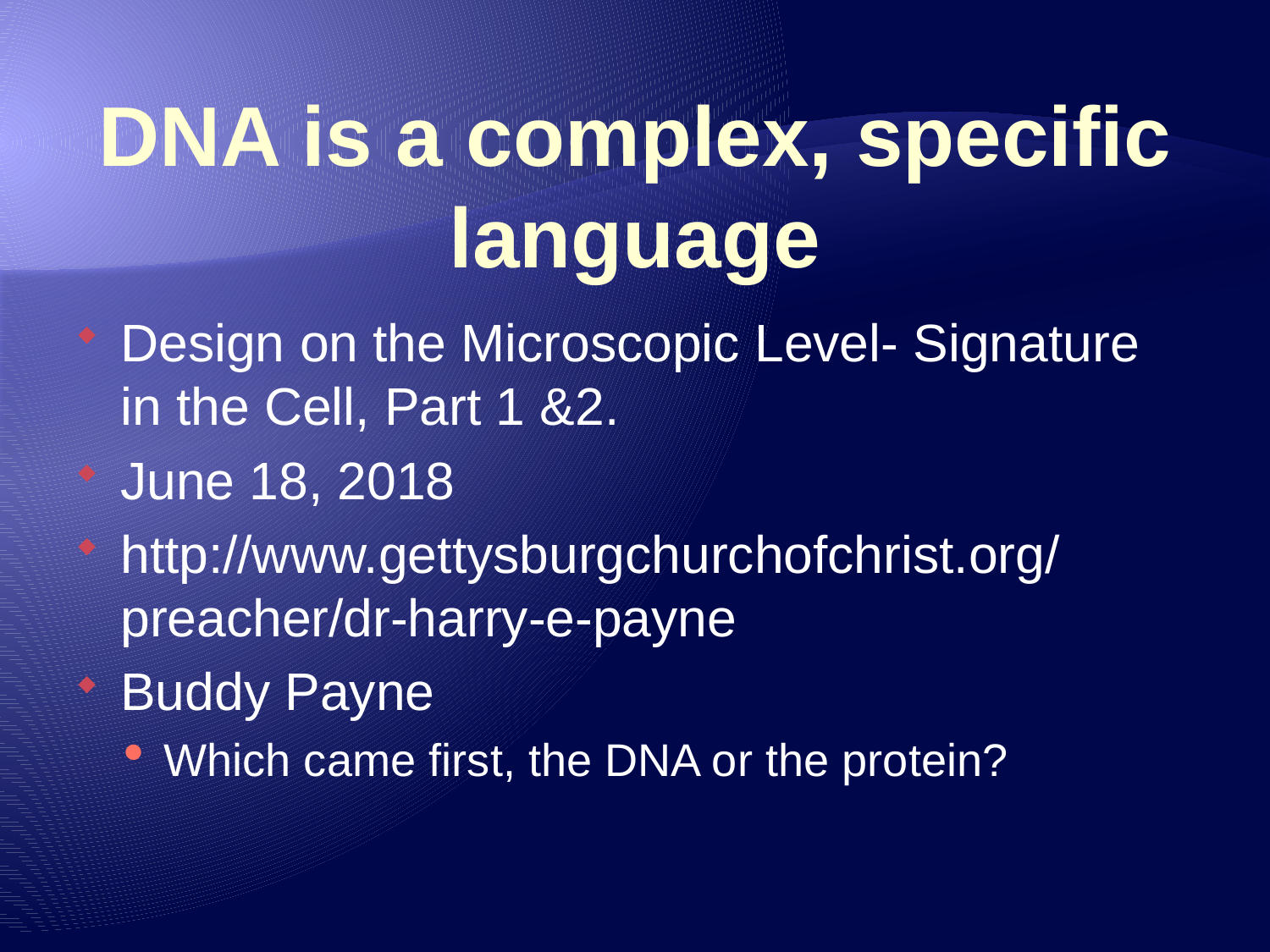

# DNA is a complex, specific language
Design on the Microscopic Level- Signature in the Cell, Part 1 &2.
June 18, 2018
http://www.gettysburgchurchofchrist.org/preacher/dr-harry-e-payne
Buddy Payne
Which came first, the DNA or the protein?